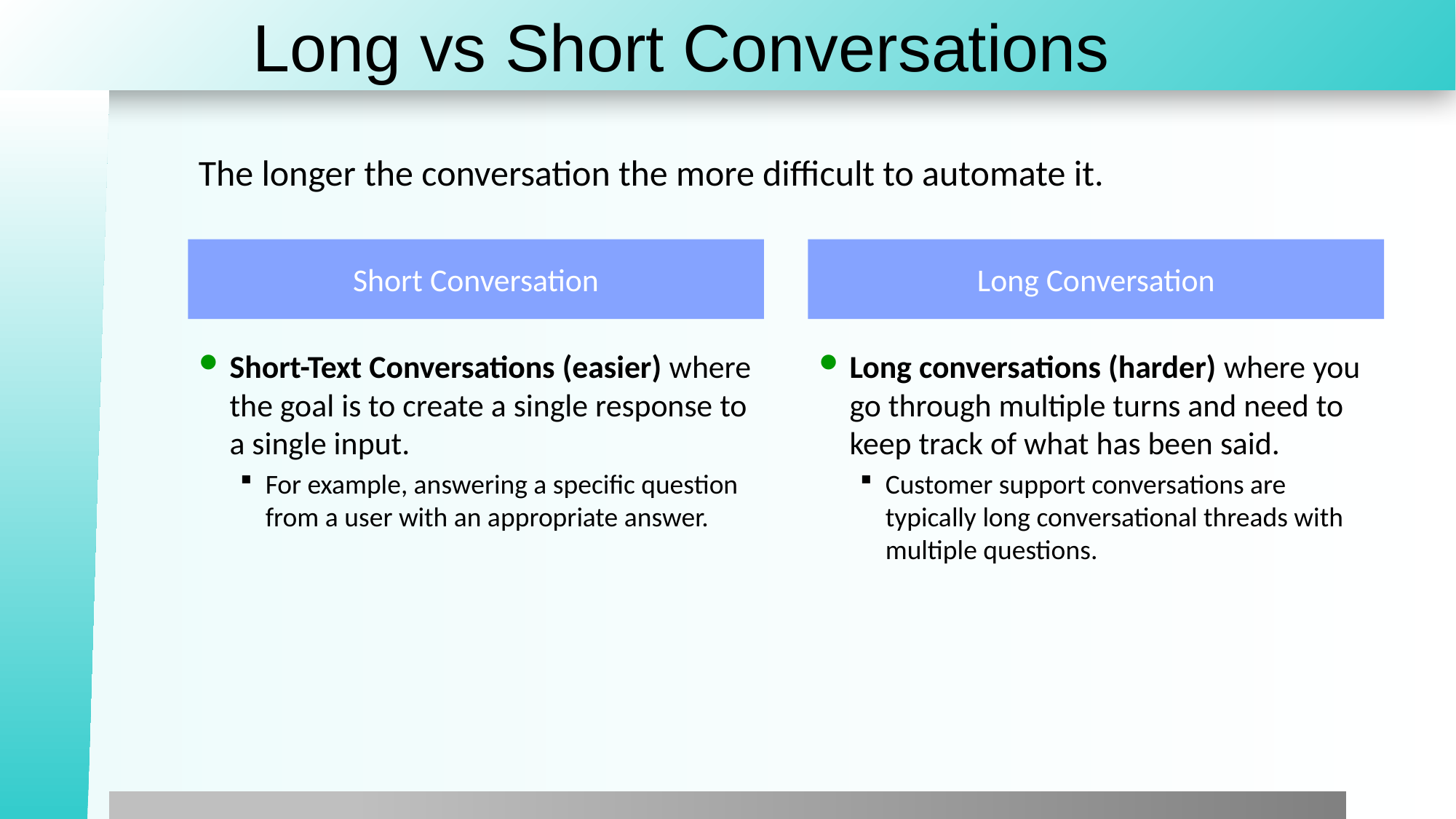

# Long vs Short Conversations
The longer the conversation the more difficult to automate it.
Long Conversation
Short Conversation
Short-Text Conversations (easier) where the goal is to create a single response to a single input.
For example, answering a specific question from a user with an appropriate answer.
Long conversations (harder) where you go through multiple turns and need to keep track of what has been said.
Customer support conversations are typically long conversational threads with multiple questions.